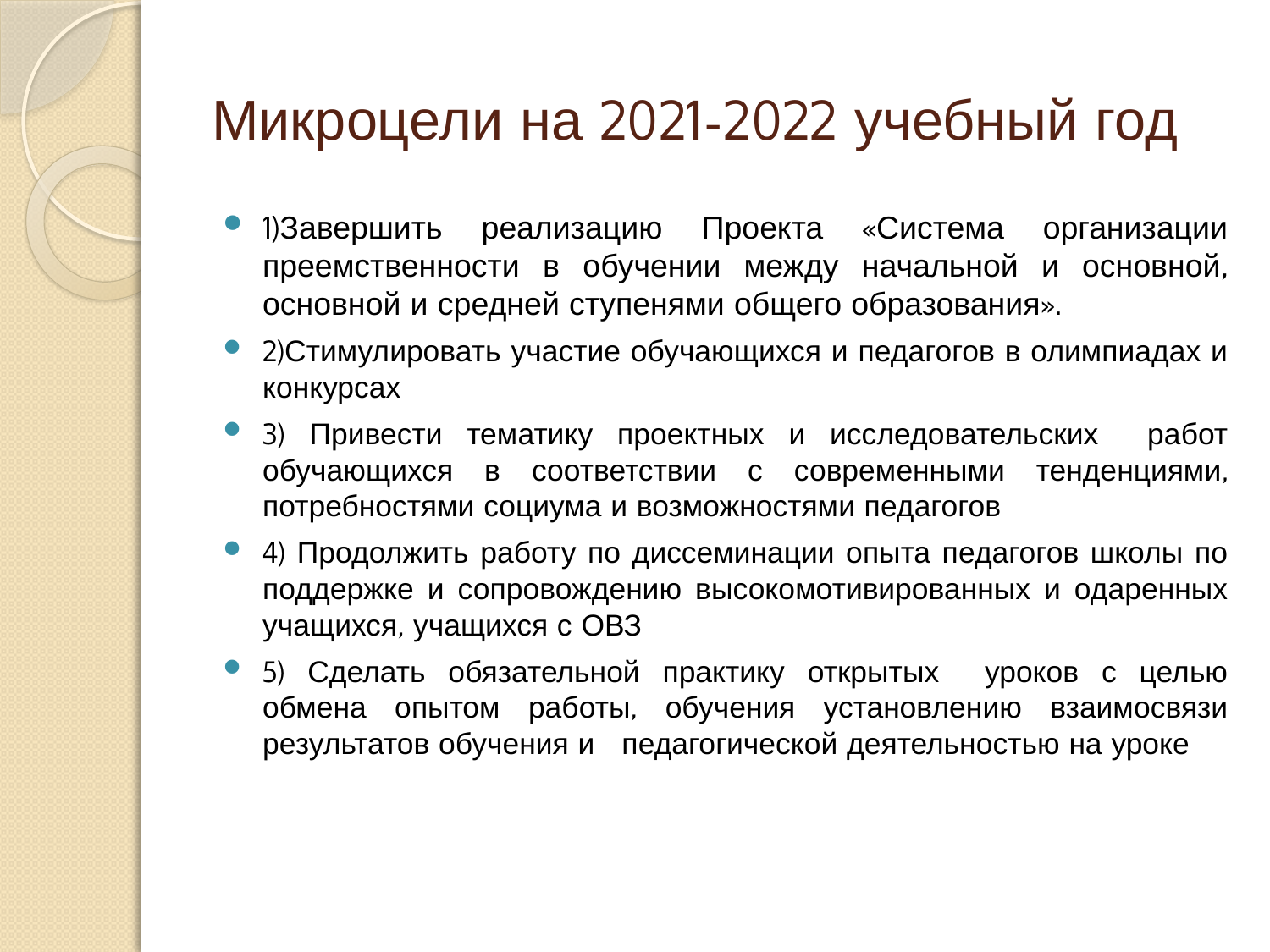

# Микроцели на 2021-2022 учебный год
1)Завершить реализацию Проекта «Система организации преемственности в обучении между начальной и основной, основной и средней ступенями общего образования».
2)Стимулировать участие обучающихся и педагогов в олимпиадах и конкурсах
3) Привести тематику проектных и исследовательских  работ обучающихся в соответствии с современными тенденциями, потребностями социума и возможностями педагогов
4) Продолжить работу по диссеминации опыта педагогов школы по поддержке и сопровождению высокомотивированных и одаренных учащихся, учащихся с ОВЗ
5) Сделать обязательной практику открытых  уроков с целью обмена опытом работы, обучения установлению взаимосвязи результатов обучения и   педагогической деятельностью на уроке